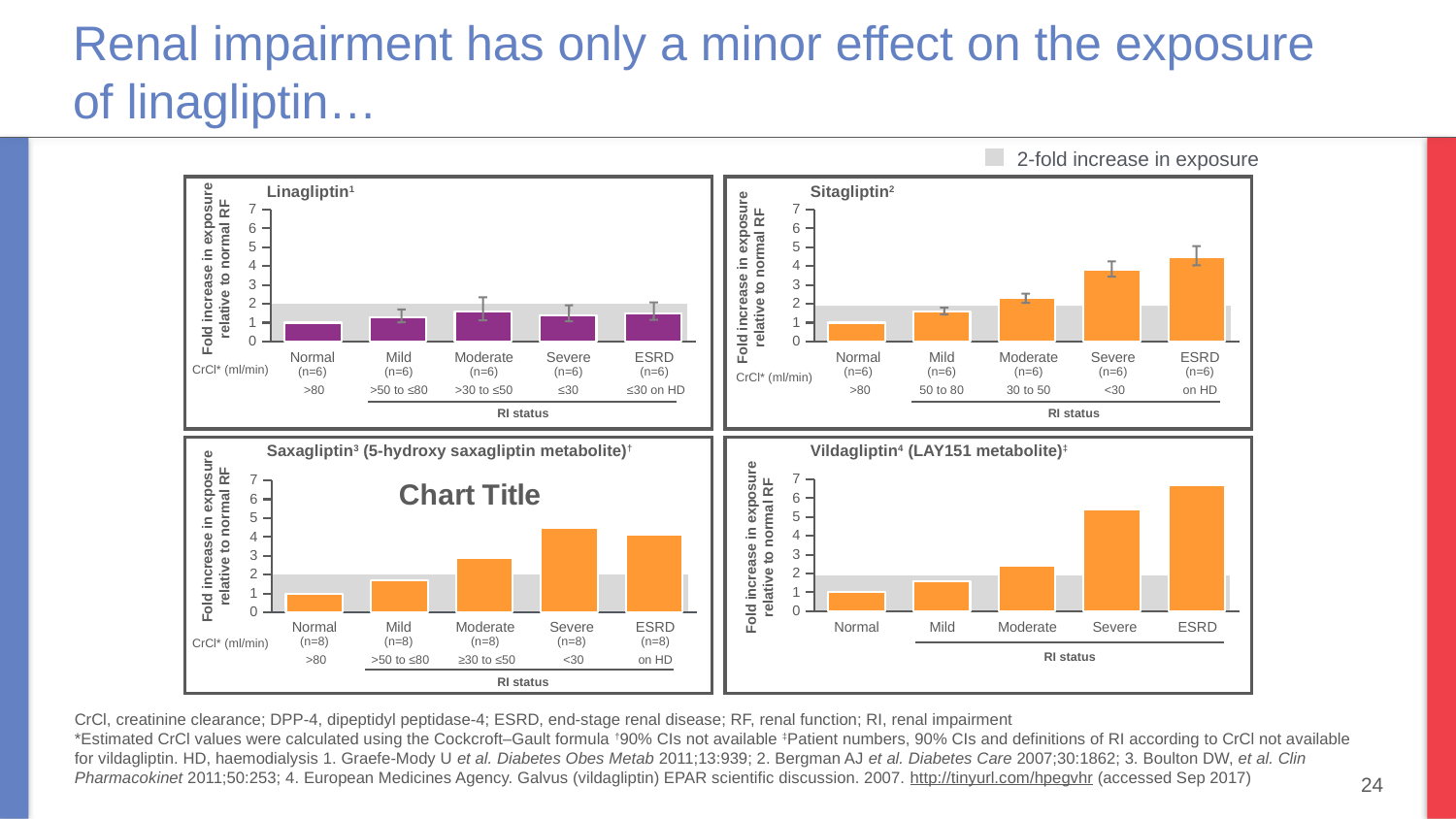

# Renal impairment has only a minor effect on the exposure of linagliptin…
2-fold increase in exposure

Linagliptin1
Sitagliptin2

### Chart

| Category |  |
|---|---|
|  | 1.000000000000114 |
|  | 1.300000000000148 |
|  | 1.600000000000182 |
|  | 1.400000000000158 |
|  | 1.50000000000017 |

### Chart

| Category |  |
|---|---|
|  | 1.000000000000114 |
|  | 1.600000000000182 |
|  | 2.300000000000261 |
|  | 3.800000000000433 |
|  | 4.500000000000512 |

Fold increase in exposure relative to normal RF
Fold increase in exposure relative to normal RF

Normal
Mild
Moderate
Severe
ESRD
Normal
Mild
Moderate
Severe
ESRD
CrCl* (ml/min)
(n=6)
(n=6)
(n=6)
(n=6)
(n=6)
(n=6)
(n=6)
(n=6)
(n=6)
(n=6)
CrCl* (ml/min)
 >80
>50 to ≤80
>30 to ≤50
 ≤30
 ≤30 on HD
 >80
50 to 80
30 to 50
 <30
on HD
RI status
RI status

Vildagliptin4 (LAY151 metabolite)‡
Saxagliptin3 (5-hydroxy saxagliptin metabolite)†

### Chart:

| Category |  |
|---|---|
|  | 1.000000000000114 |
|  | 1.700000000000192 |
|  | 2.900000000000329 |
|  | 4.500000000000512 |
|  | 4.100000000000466 |

### Chart

| Category |  |
|---|---|
|  | 1.000000000000114 |
|  | 1.600000000000182 |
|  | 2.400000000000273 |
|  | 5.400000000000614 |
|  | 6.700000000000762 |
Fold increase in exposure relative to normal RF
Fold increase in exposure relative to normal RF

Normal
Mild
Moderate
Severe
ESRD
Normal
Mild
Moderate
Severe
ESRD
(n=8)
(n=8)
(n=8)
(n=8)
(n=8)
CrCl* (ml/min)
RI status
 >80
 >50 to ≤80
 ≥30 to ≤50
 <30
on HD
RI status
CrCl, creatinine clearance; DPP-4, dipeptidyl peptidase-4; ESRD, end-stage renal disease; RF, renal function; RI, renal impairment
*Estimated CrCl values were calculated using the Cockcroft–Gault formula †90% CIs not available ‡Patient numbers, 90% CIs and definitions of RI according to CrCl not available for vildagliptin. HD, haemodialysis 1. Graefe-Mody U et al. Diabetes Obes Metab 2011;13:939; 2. Bergman AJ et al. Diabetes Care 2007;30:1862; 3. Boulton DW, et al. Clin Pharmacokinet 2011;50:253; 4. European Medicines Agency. Galvus (vildagliptin) EPAR scientific discussion. 2007. http://tinyurl.com/hpegvhr (accessed Sep 2017)
24